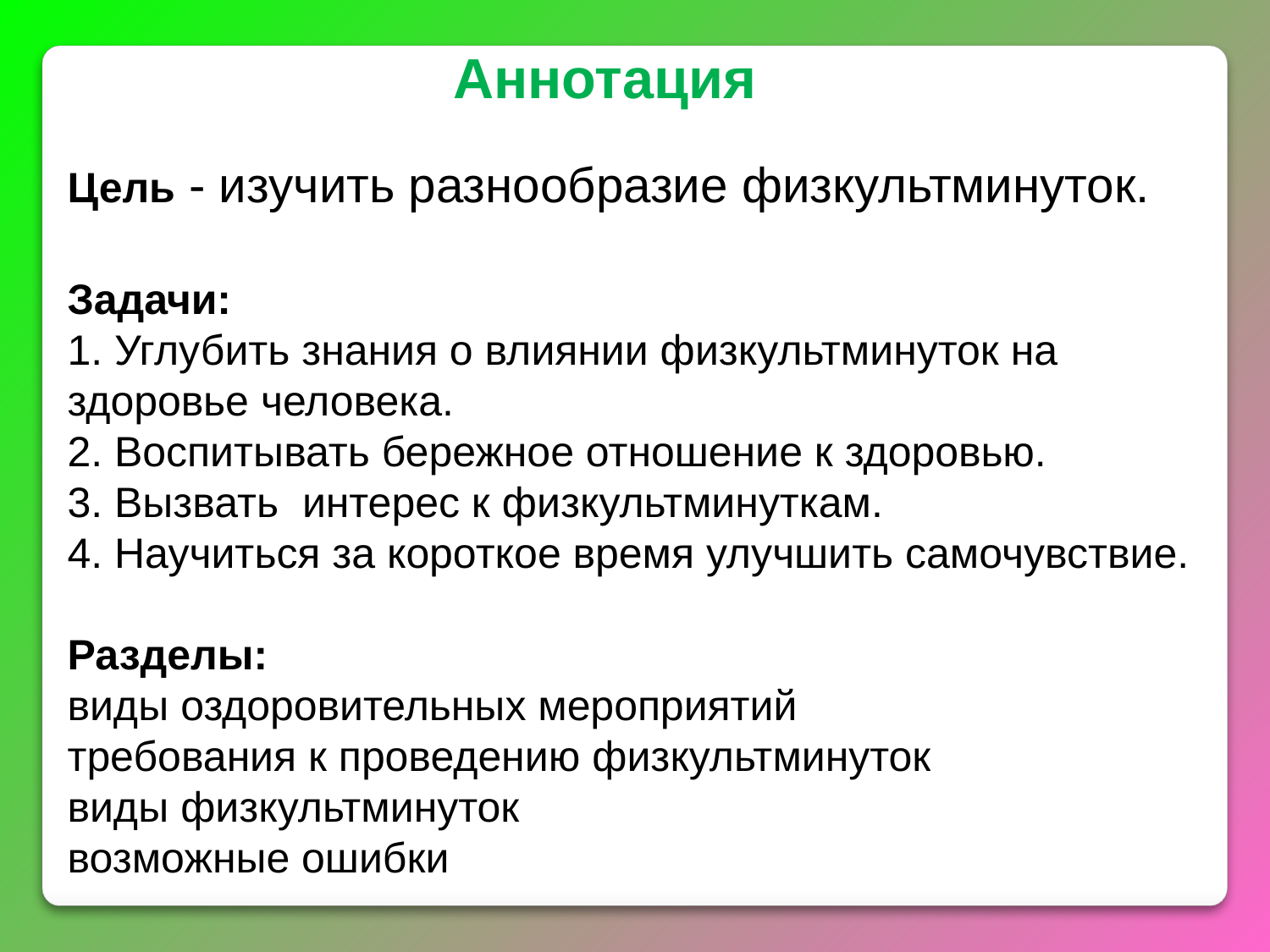

Аннотация

Цель - изучить разнообразие физкультминуток.

Задачи:
1. Углубить знания о влиянии физкультминуток на здоровье человека.
2. Воспитывать бережное отношение к здоровью.
3. Вызвать  интерес к физкультминуткам.
4. Научиться за короткое время улучшить самочувствие.

Разделы:
виды оздоровительных мероприятий
требования к проведению физкультминуток
виды физкультминуток
возможные ошибки